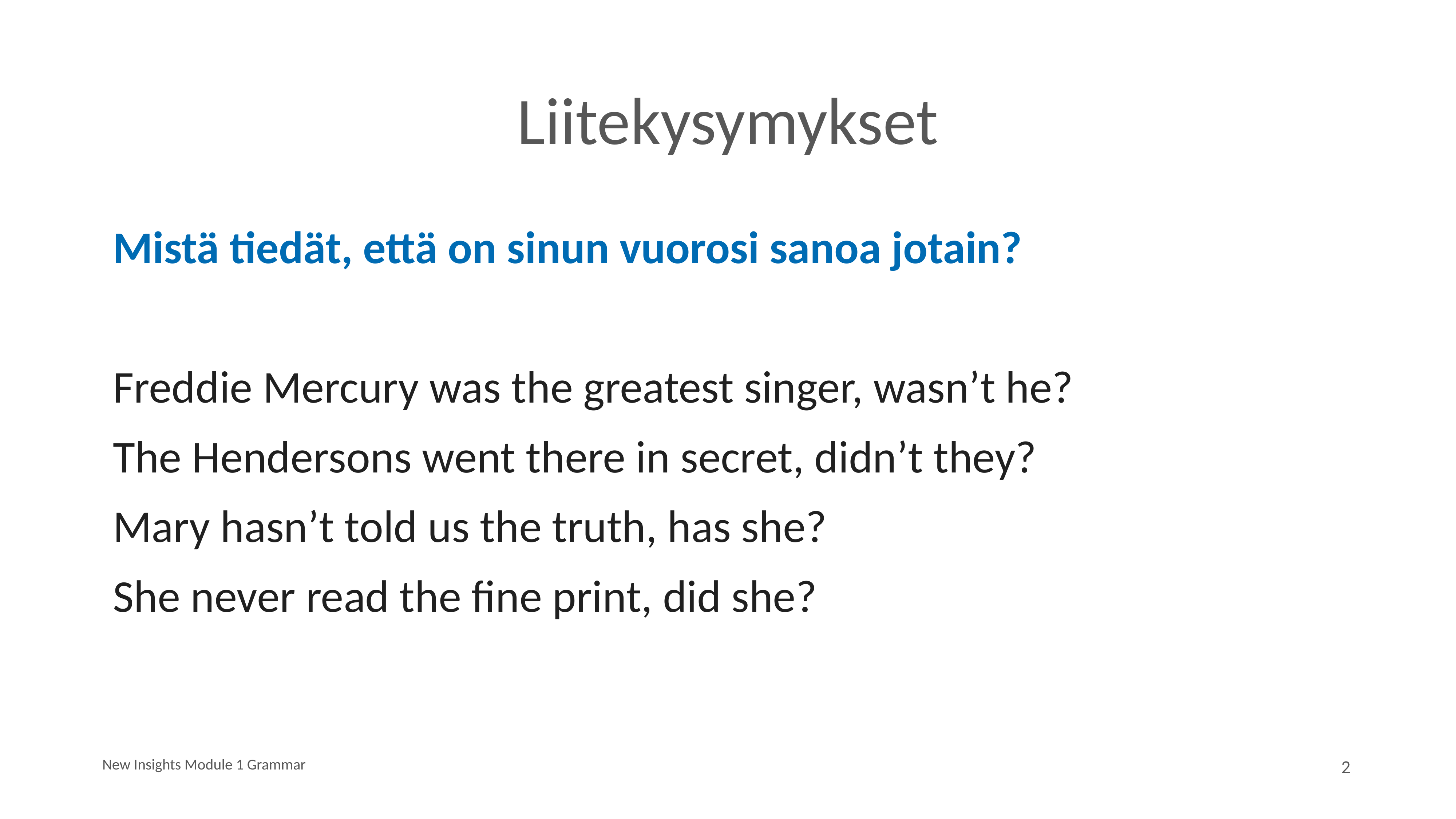

# Liitekysymykset
Mistä tiedät, että on sinun vuorosi sanoa jotain?

Freddie Mercury was the greatest singer, wasn’t he?
The Hendersons went there in secret, didn’t they?
Mary hasn’t told us the truth, has she?
She never read the fine print, did she?
New Insights Module 1 Grammar
2